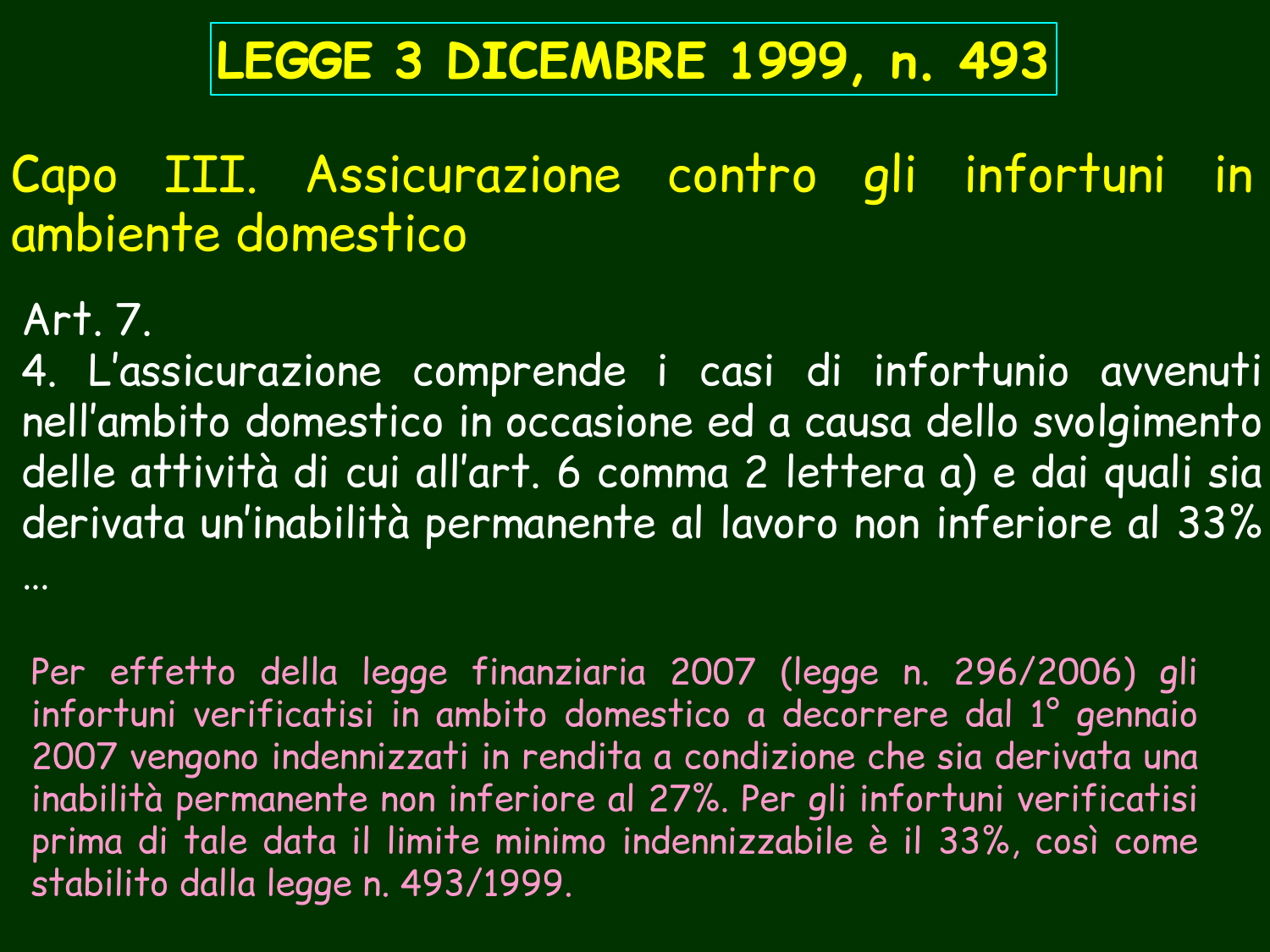

LEGGE 3 DICEMBRE 1999, n. 493
Capo III. Assicurazione contro gli infortuni in ambiente domestico
Art. 7.
4. L’assicurazione comprende i casi di infortunio avvenuti nell’ambito domestico in occasione ed a causa dello svolgimento delle attività di cui all’art. 6 comma 2 lettera a) e dai quali sia derivata un’inabilità permanente al lavoro non inferiore al 33% …
Per effetto della legge finanziaria 2007 (legge n. 296/2006) gli infortuni verificatisi in ambito domestico a decorrere dal 1° gennaio 2007 vengono indennizzati in rendita a condizione che sia derivata una inabilità permanente non inferiore al 27%. Per gli infortuni verificatisi prima di tale data il limite minimo indennizzabile è il 33%, così come stabilito dalla legge n. 493/1999.